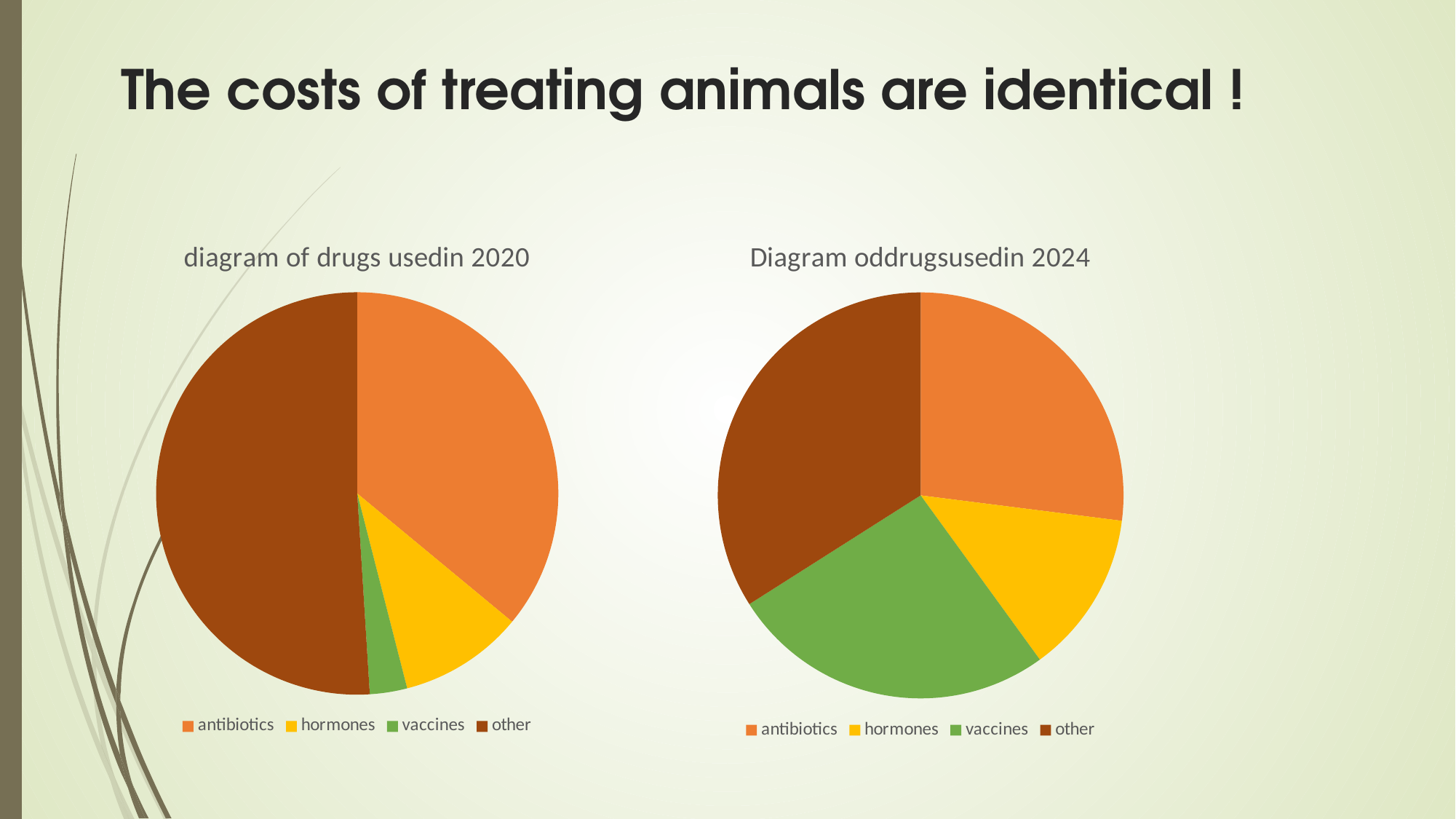

# The costs of treating animals are identical !

### Chart: diagram of drugs usedin 2020

| Category |  |
|---|---|
| antibiotics | 36.0 |
| hormones | 10.0 |
| vaccines | 3.0 |
| other | 51.0 |

### Chart: Diagram oddrugsusedin 2024

| Category |  |
|---|---|
| antibiotics | 27.0 |
| hormones | 13.0 |
| vaccines | 26.0 |
| other | 34.0 |